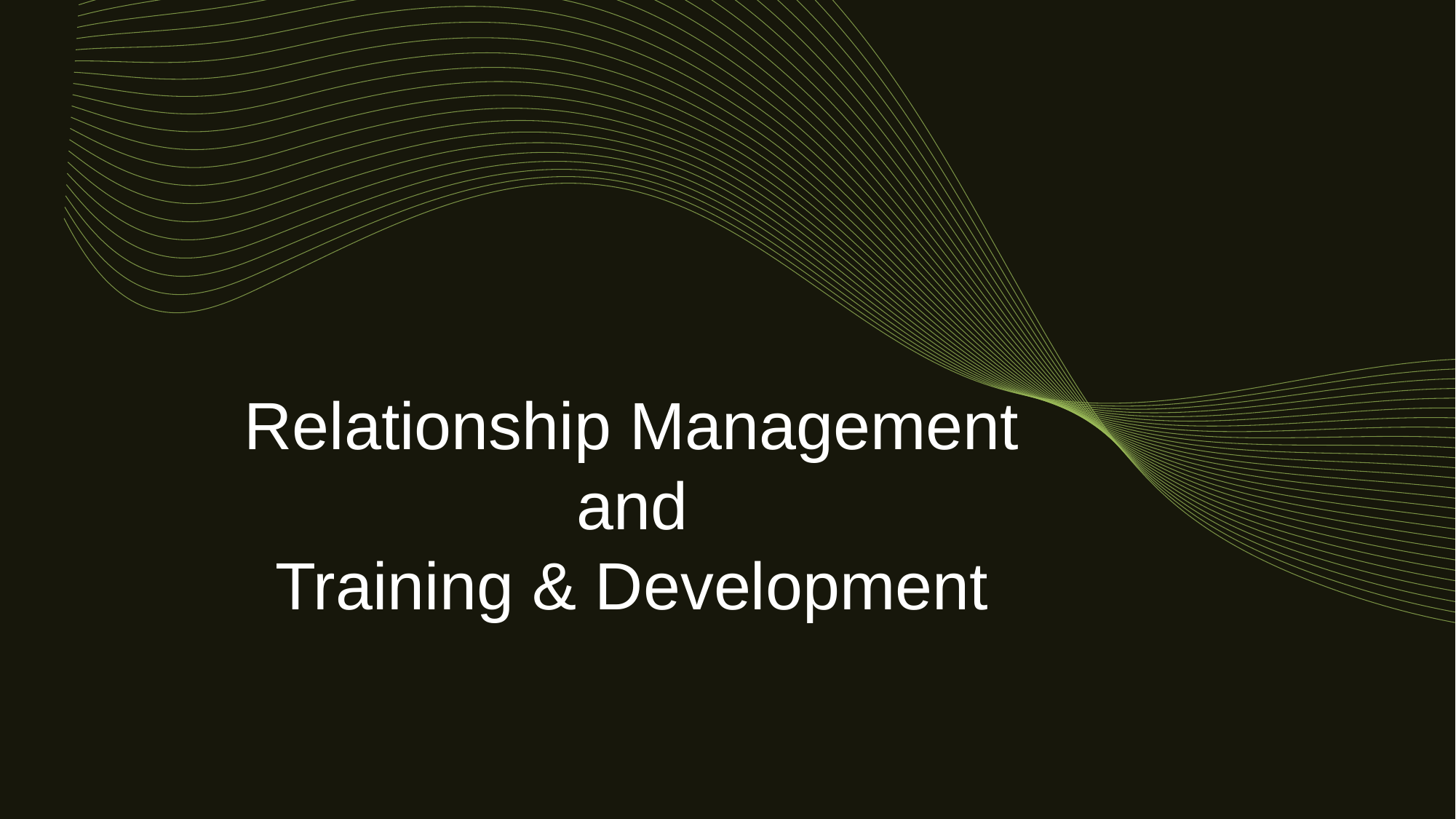

# Relationship Management and Training & Development